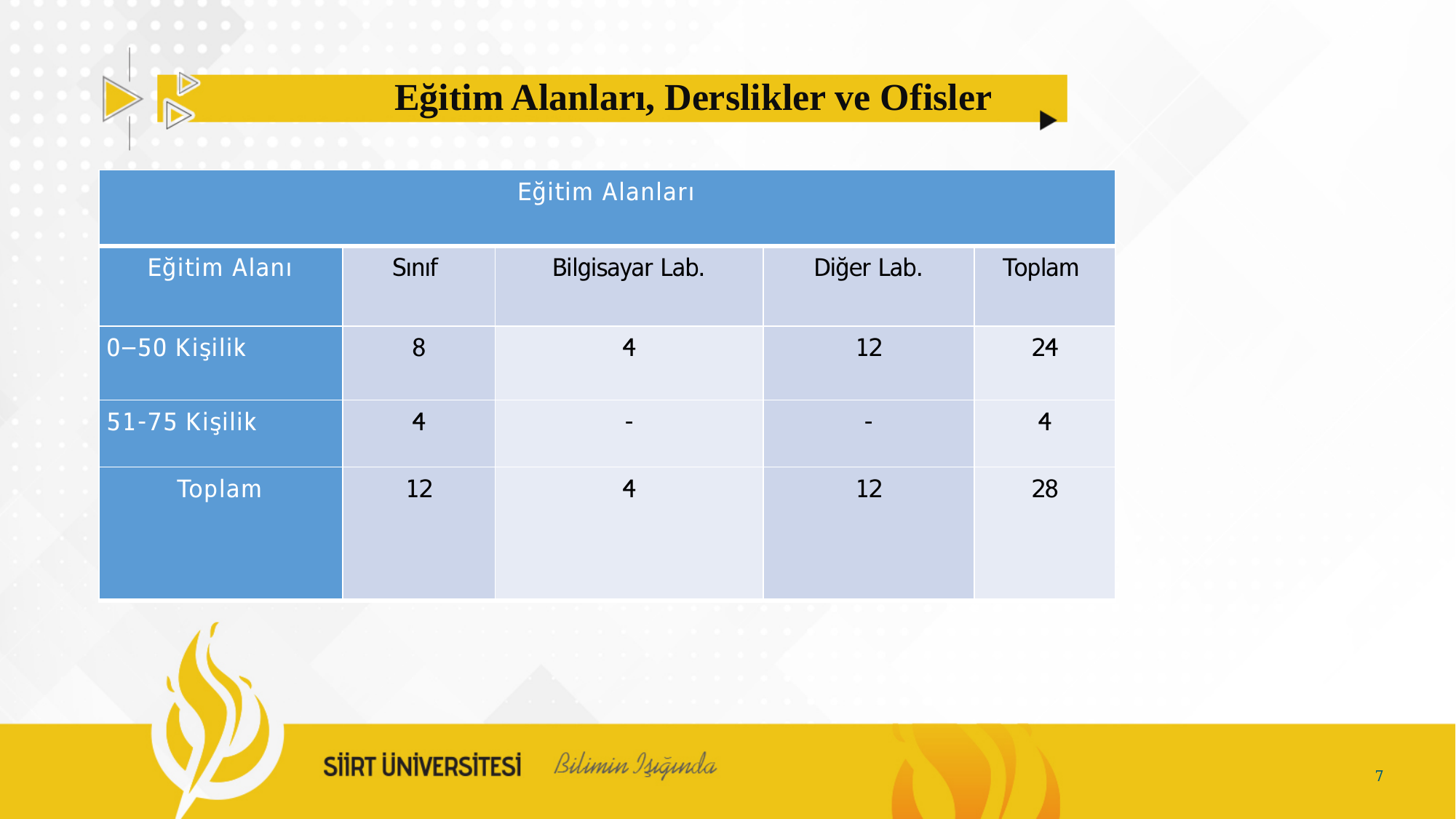

# Eğitim Alanları, Derslikler ve Ofisler
| Eğitim Alanları |  |  |  |  |
| --- | --- | --- | --- | --- |
| Eğitim Alanı | Sınıf | Bilgisayar Lab. | Diğer Lab. | Toplam |
| 0–50 Kişilik | 8 | 4 | 12 | 24 |
| 51-75 Kişilik | 4 | - | - | 4 |
| Toplam | 12 | 4 | 12 | 28 |
7